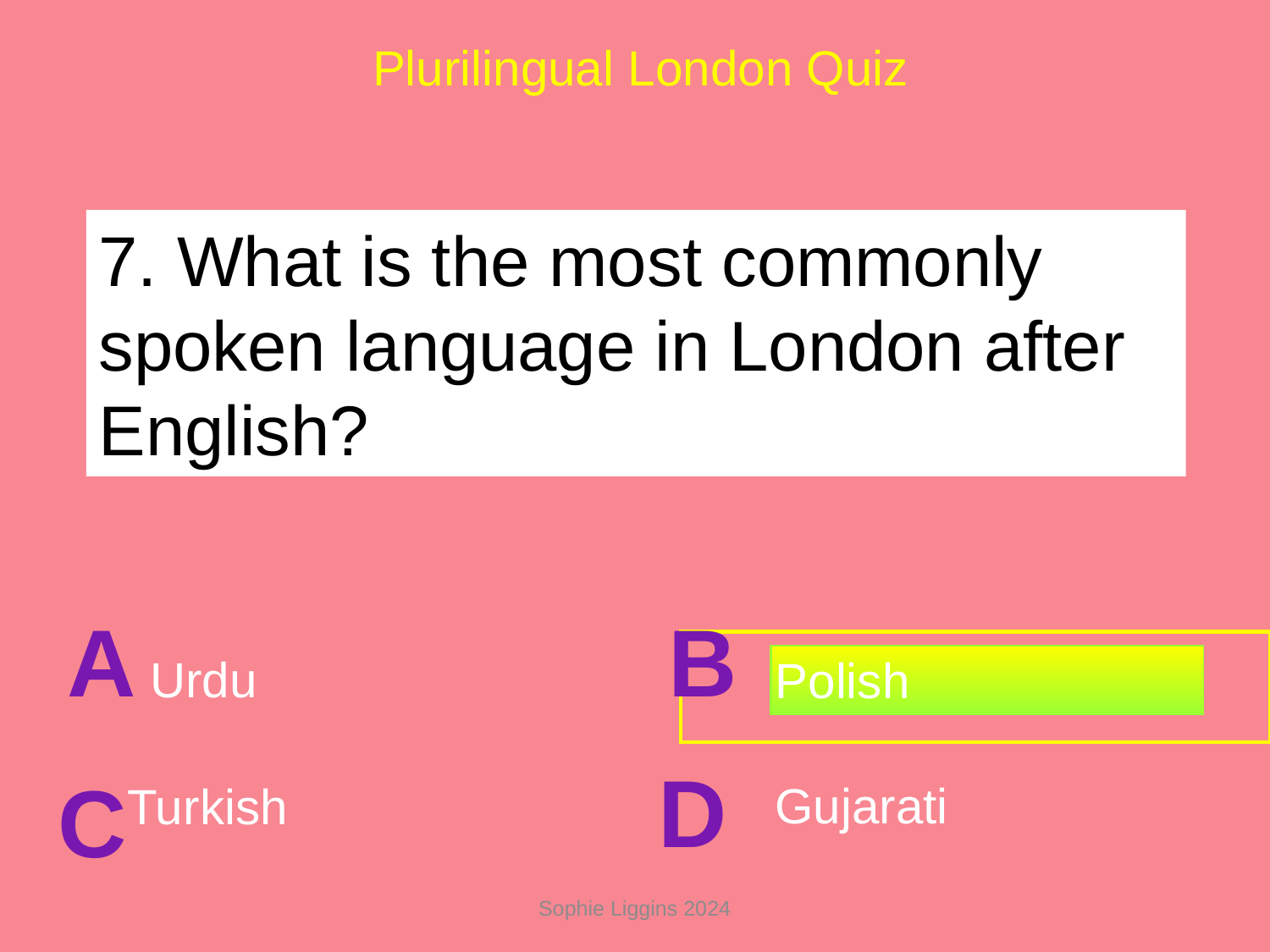

Plurilingual London Quiz
7. What is the most commonly spoken language in London after English?
A
B

 Urdu
Polish

D
C
Gujarati
Turkish
Sophie Liggins 2024